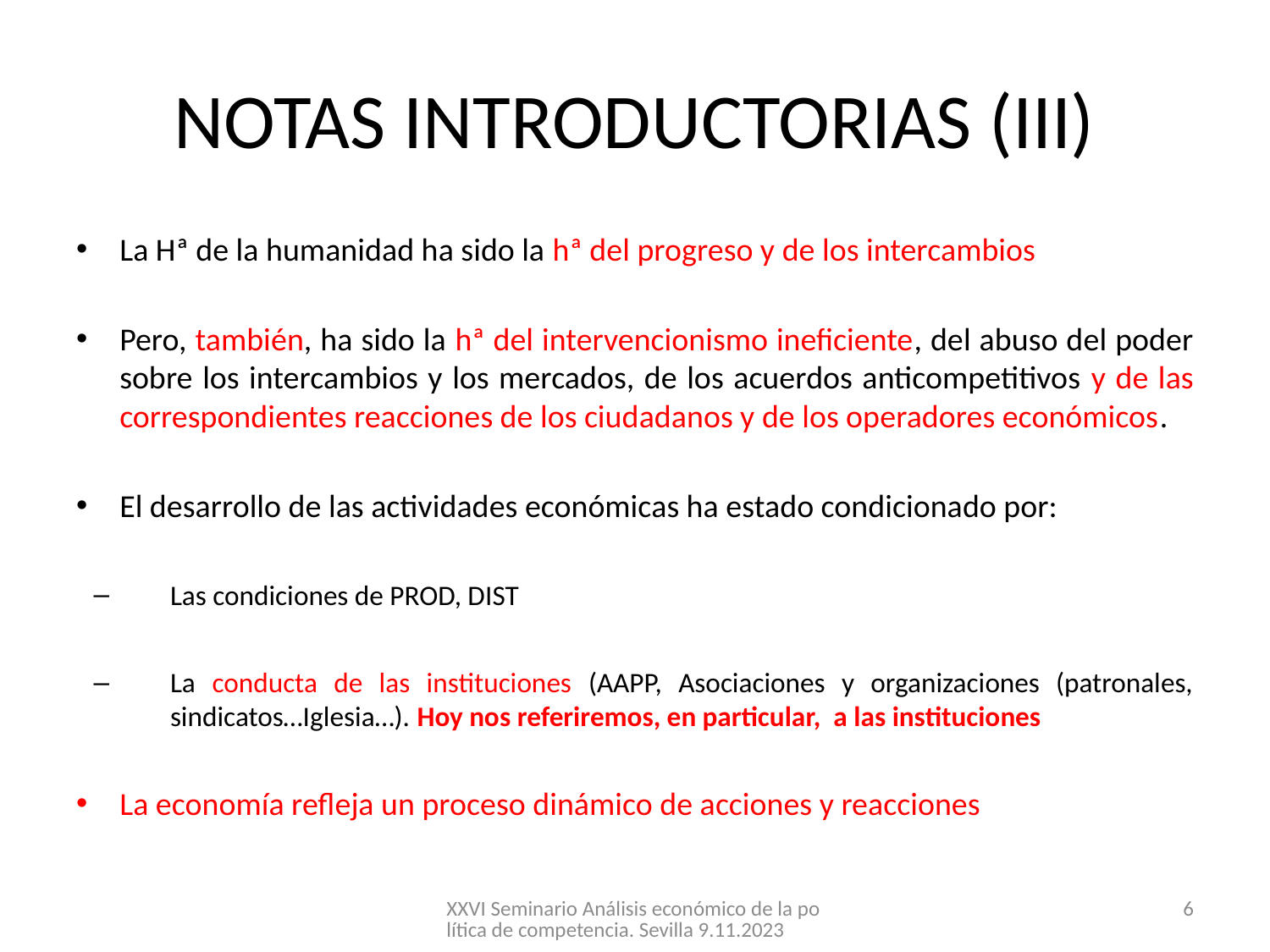

# NOTAS INTRODUCTORIAS (III)
La Hª de la humanidad ha sido la hª del progreso y de los intercambios

Pero, también, ha sido la hª del intervencionismo ineficiente, del abuso del poder sobre los intercambios y los mercados, de los acuerdos anticompetitivos y de las correspondientes reacciones de los ciudadanos y de los operadores económicos.

El desarrollo de las actividades económicas ha estado condicionado por:

Las condiciones de PROD, DIST

La conducta de las instituciones (AAPP, Asociaciones y organizaciones (patronales, sindicatos…Iglesia…). Hoy nos referiremos, en particular,  a las instituciones

La economía refleja un proceso dinámico de acciones y reacciones
XXVI Seminario Análisis económico de la política de competencia. Sevilla 9.11.2023
6